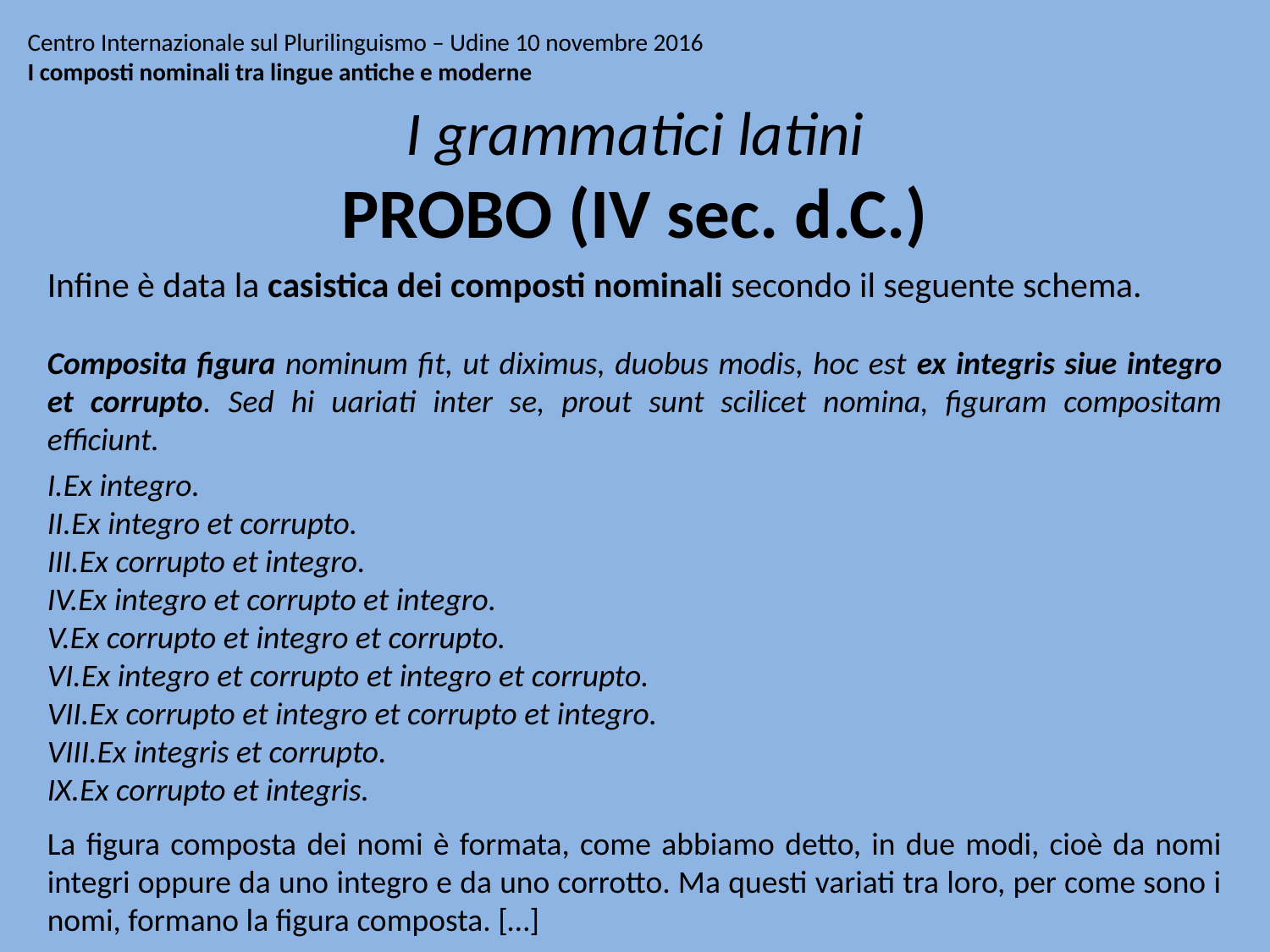

# Centro Internazionale sul Plurilinguismo – Udine 10 novembre 2016 I composti nominali tra lingue antiche e moderne
I grammatici latini
PROBO (IV sec. d.C.)
Infine è data la casistica dei composti nominali secondo il seguente schema.

Composita figura nominum fit, ut diximus, duobus modis, hoc est ex integris siue integro et corrupto. Sed hi uariati inter se, prout sunt scilicet nomina, figuram compositam efficiunt.
Ex integro.
Ex integro et corrupto.
Ex corrupto et integro.
Ex integro et corrupto et integro.
Ex corrupto et integro et corrupto.
Ex integro et corrupto et integro et corrupto.
Ex corrupto et integro et corrupto et integro.
Ex integris et corrupto.
Ex corrupto et integris.
La figura composta dei nomi è formata, come abbiamo detto, in due modi, cioè da nomi integri oppure da uno integro e da uno corrotto. Ma questi variati tra loro, per come sono i nomi, formano la figura composta. […]